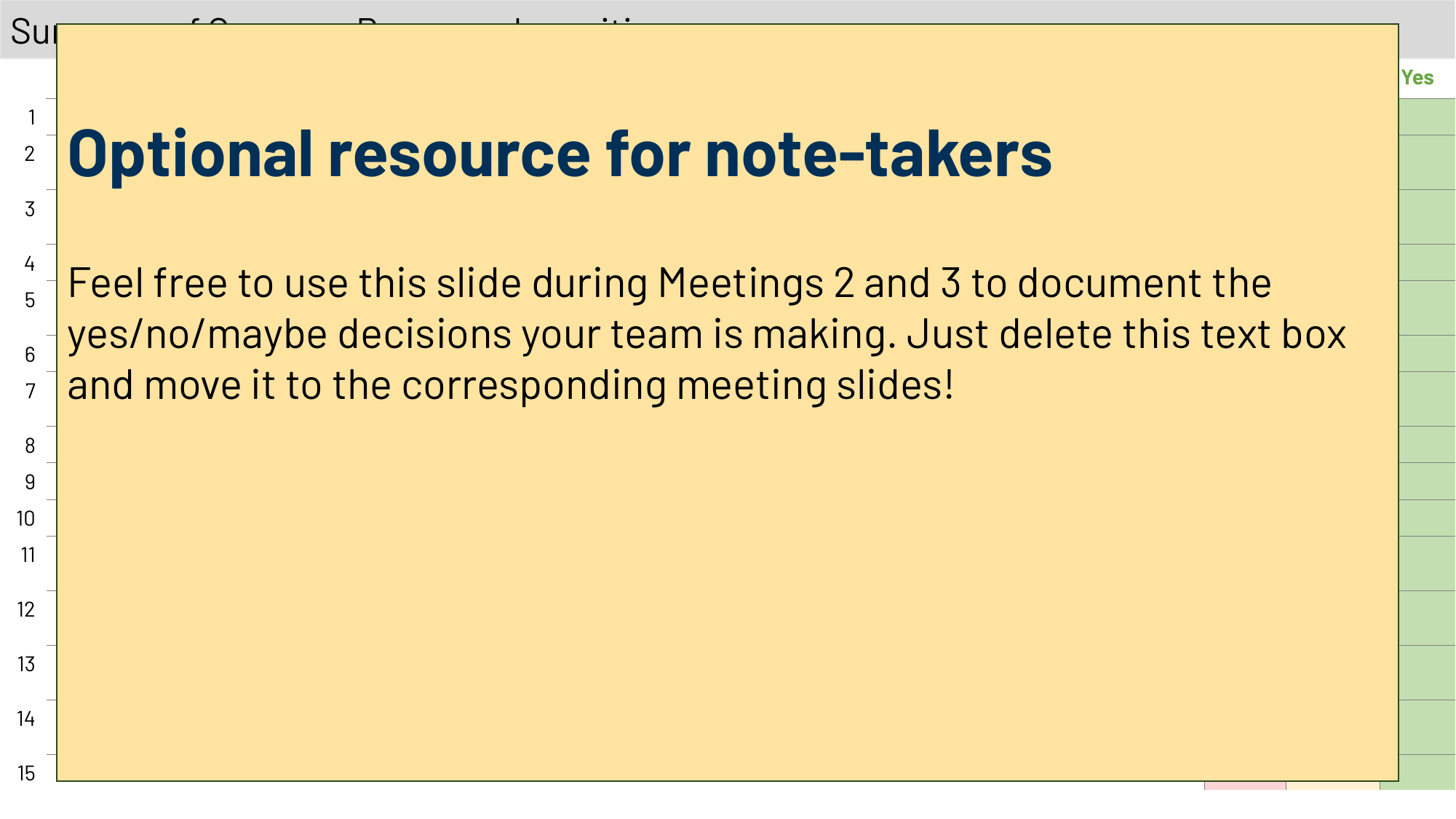

Summary of Common Resource Inequities
Optional resource for note-takers

Feel free to use this slide during Meetings 2 and 3 to document the yes/no/maybe decisions your team is making. Just delete this text box and move it to the corresponding meeting slides!

|  | Do we want to prioritize investigating this in our school? | No | Maybe | Yes |
| --- | --- | --- | --- | --- |
| 1 | Students who need the most support aren’t being assigned to classes taught by the most effective teachers. |  |  |  |
| 2 | Students with disabilities and ELL students are more likely than their peers to have novice teachers or long-term subs due to higher vacancy rates in harder-to-staff positions. |  |  |  |
| 3 | Students lack consistent access to culturally relevant, engaging teaching practices, with students of color experiencing this lack of access more keenly than others. |  |  |  |
| 4 | Students of color are less likely than their peers to have teachers and school leaders of the same race/ethnicity. |  |  |  |
| 5 | Students lack consistent access to culturally relevant curricula and instructional materials, with students of color experiencing this lack of access more keenly than others. |  |  |  |
| 6 | Students of color are less likely than their peers to be enrolled in advanced coursework, even when they’ve met eligibility criteria. |  |  |  |
| 7 | Students of color and students from low-income backgrounds are less likely than their peers to have access to arts and enrichment opportunities. |  |  |  |
| 8 | Lower-performing students don’t consistently receive additional instructional time in the subjects they're behind in. |  |  |  |
| 9 | Lower-performing students don’t consistently receive additional instructional attention in the subjects they're behind in. |  |  |  |
| 10 | Students of color are more likely to be expelled and suspended than their peers. |  |  |  |
| 11 | Students of color and students from low-income backgrounds are less likely than their peers to experience positive relationships with staff and other students. |  |  |  |
| 12 | Students lack consistent access to effective social-emotional learning opportunities, with students of color and students from low-income backgrounds disproportionately experiencing this challenge. |  |  |  |
| 13 | Families from low-income and multicultural backgrounds are less consistently informed about their students’ academic and nonacademic progress than other families. |  |  |  |
| 14 | Students lack consistent access to high-quality postsecondary advising, with students of color and students from low-income backgrounds disproportionately experiencing this challenge. |  |  |  |
| 15 | Students aren’t enrolled in racially or socioeconomically diverse classrooms that reflect the diversity of the overall school. |  |  |  |
33